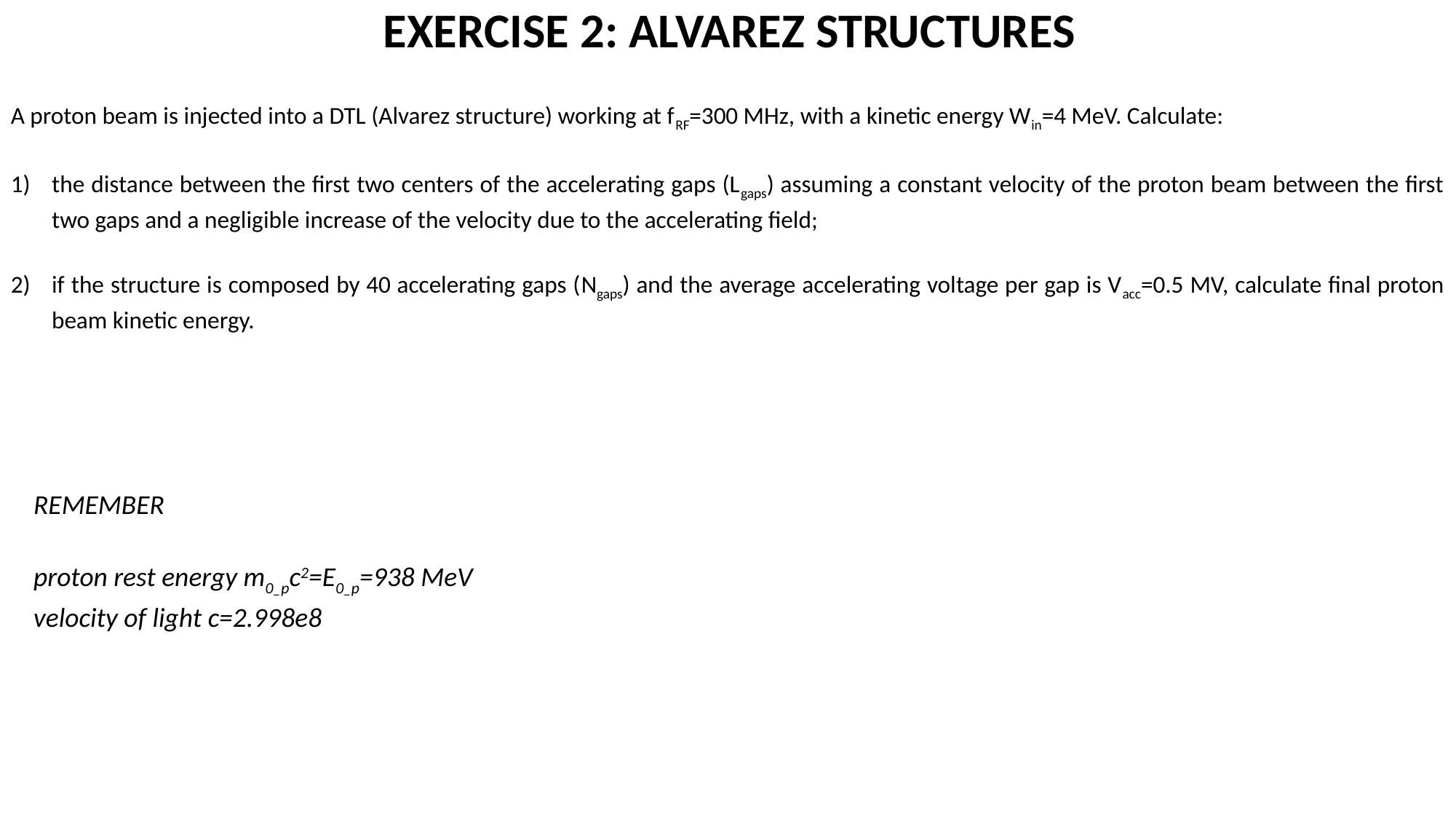

EXERCISE 2: ALVAREZ STRUCTURES
A proton beam is injected into a DTL (Alvarez structure) working at fRF=300 MHz, with a kinetic energy Win=4 MeV. Calculate:

the distance between the first two centers of the accelerating gaps (Lgaps) assuming a constant velocity of the proton beam between the first two gaps and a negligible increase of the velocity due to the accelerating field;

if the structure is composed by 40 accelerating gaps (Ngaps) and the average accelerating voltage per gap is Vacc=0.5 MV, calculate final proton beam kinetic energy.
REMEMBER

proton rest energy m0_pc2=E0_p=938 MeV
velocity of light c=2.998e8